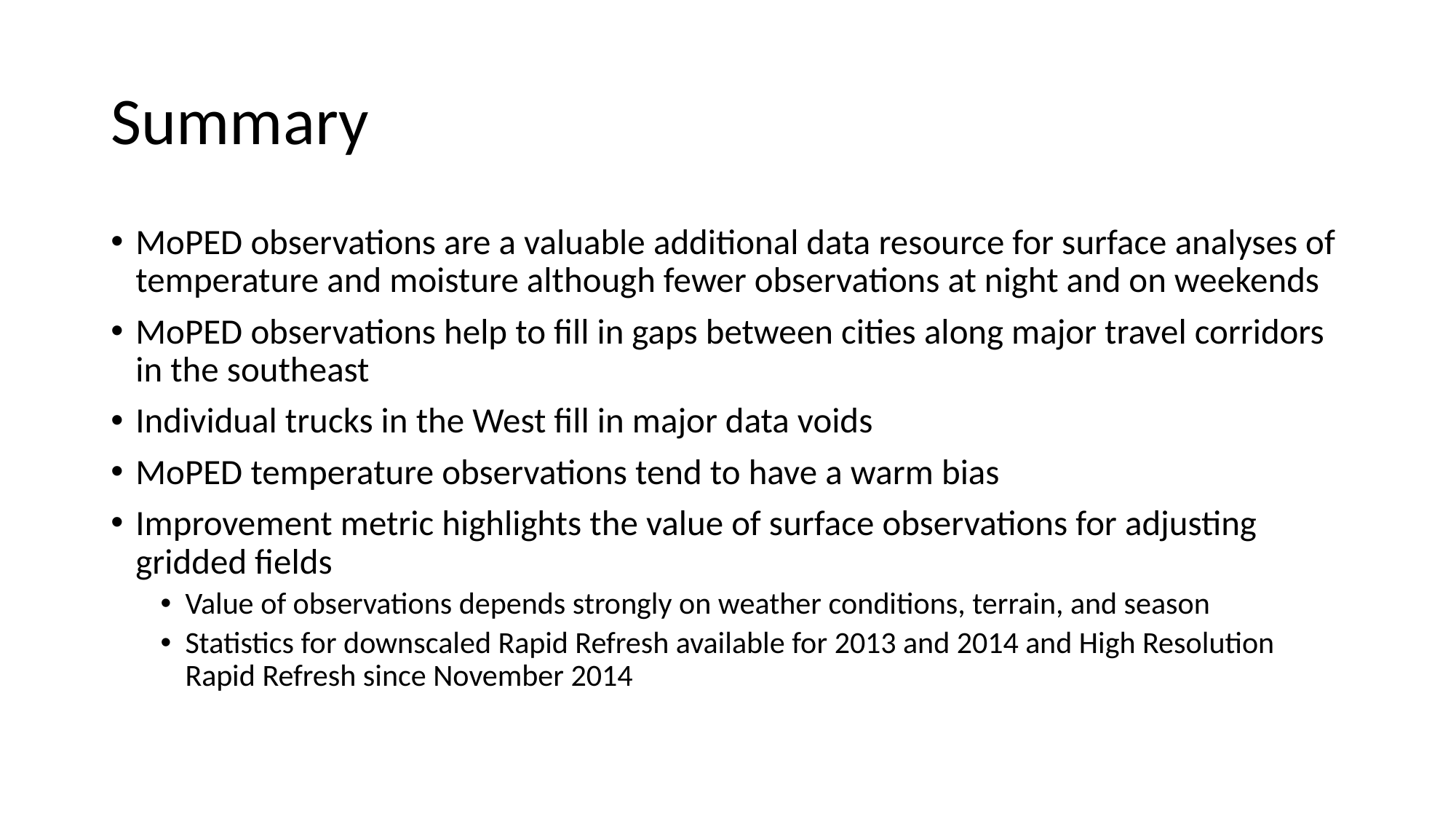

# Summary
MoPED observations are a valuable additional data resource for surface analyses of temperature and moisture although fewer observations at night and on weekends
MoPED observations help to fill in gaps between cities along major travel corridors in the southeast
Individual trucks in the West fill in major data voids
MoPED temperature observations tend to have a warm bias
Improvement metric highlights the value of surface observations for adjusting gridded fields
Value of observations depends strongly on weather conditions, terrain, and season
Statistics for downscaled Rapid Refresh available for 2013 and 2014 and High Resolution Rapid Refresh since November 2014